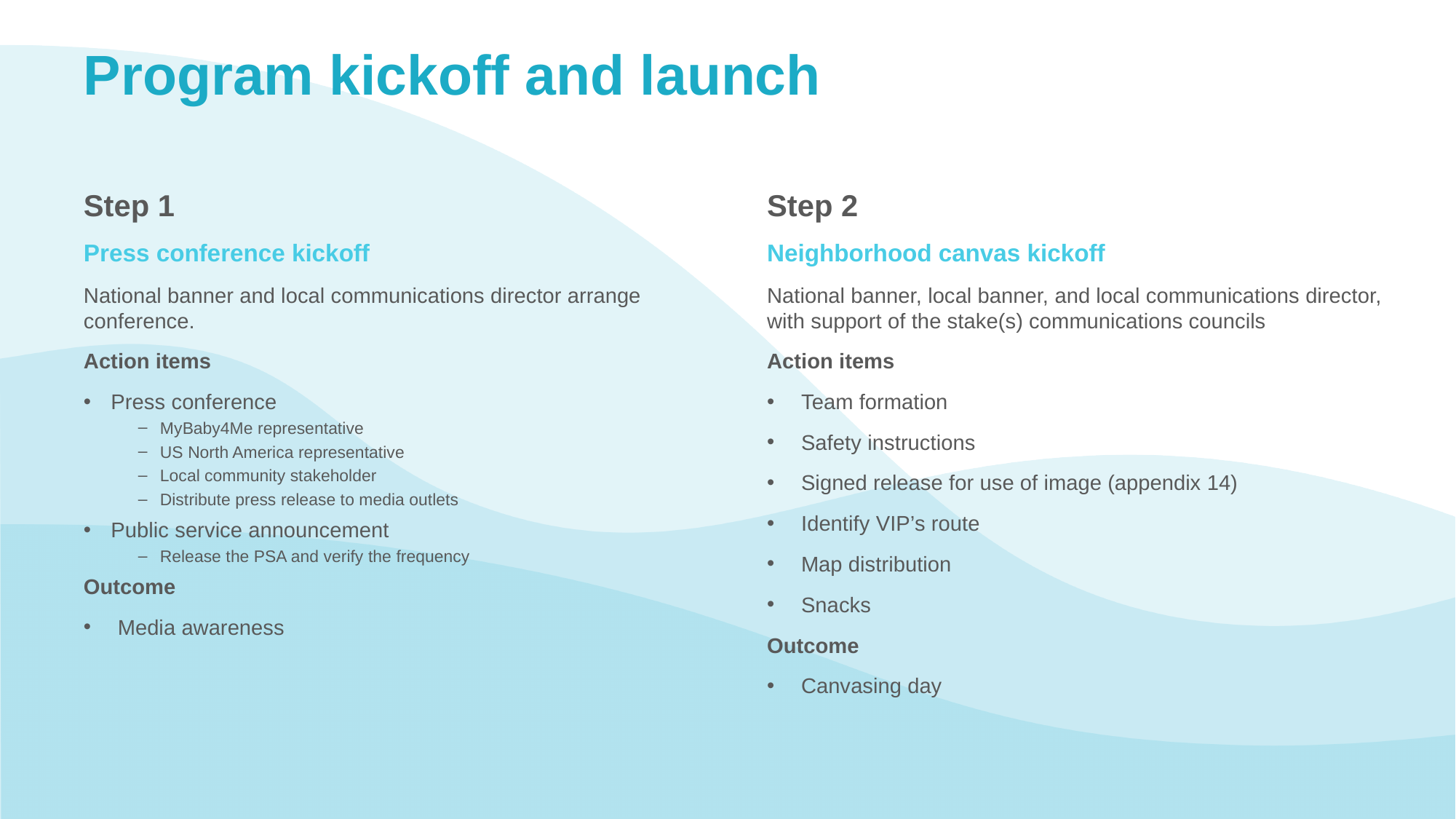

# Program kickoff and launch
Step 1
Press conference kickoff
National banner and local communications director arrange conference.
Action items
Press conference
MyBaby4Me representative
US North America representative
Local community stakeholder
Distribute press release to media outlets
Public service announcement
Release the PSA and verify the frequency
Outcome
Media awareness
Step 2
Neighborhood canvas kickoff
National banner, local banner, and local communications director, with support of the stake(s) communications councils
Action items
Team formation
Safety instructions
Signed release for use of image (appendix 14)
Identify VIP’s route
Map distribution
Snacks
Outcome
Canvasing day